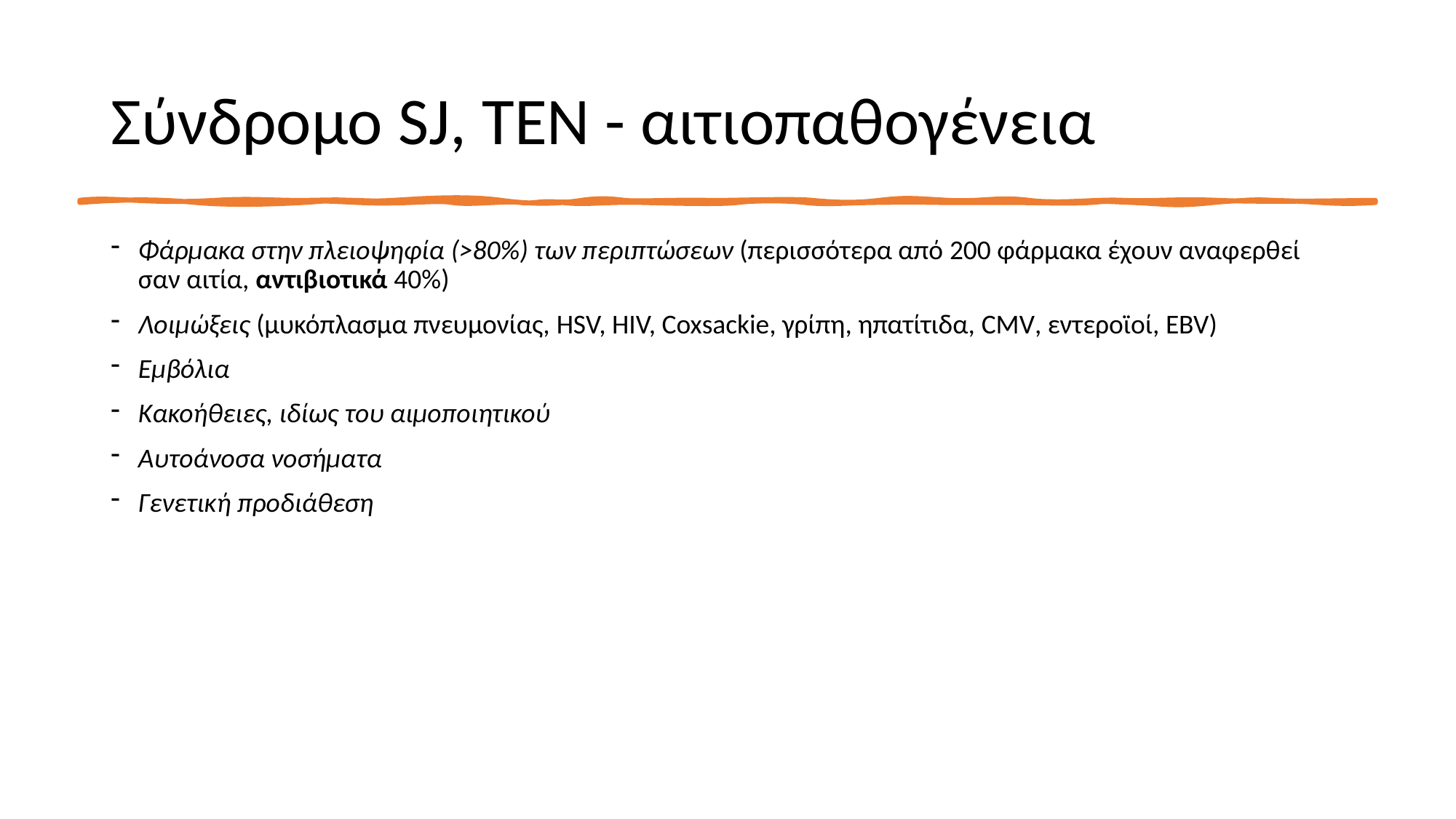

# Σύνδρομο SJ, ΤΕΝ - αιτιοπαθογένεια

Φάρμακα στην πλειοψηφία (>80%) των περιπτώσεων (περισσότερα από 200 φάρμακα έχουν αναφερθεί σαν αιτία, αντιβιοτικά 40%)
Λοιμώξεις (μυκόπλασμα πνευμονίας, HSV, HΙV, Coxsackie, γρίπη, ηπατίτιδα, CMV, εντεροϊοί, EBV)
Εμβόλια
Κακοήθειες, ιδίως του αιμοποιητικού
Αυτοάνοσα νοσήματα
Γενετική προδιάθεση